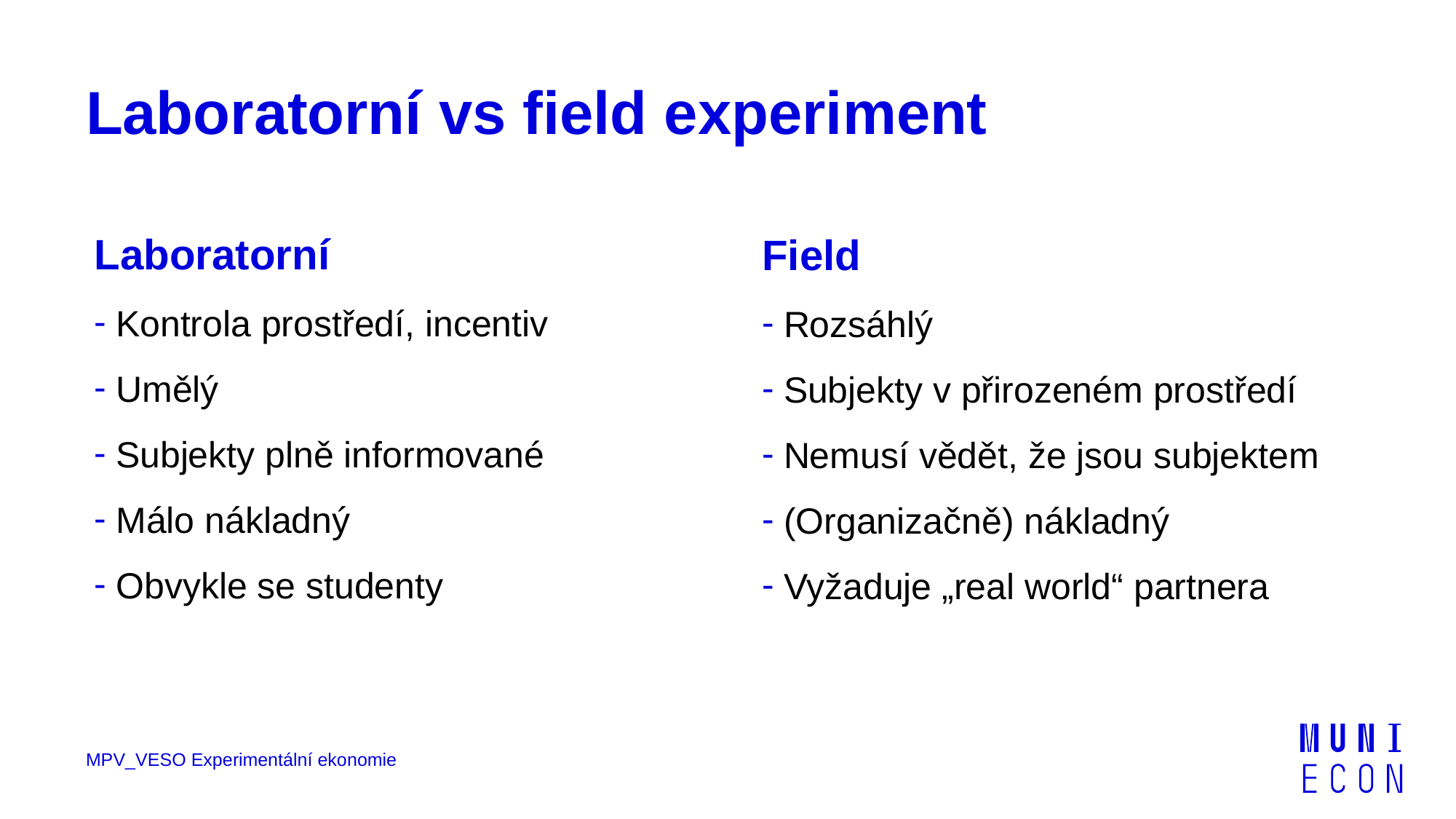

# Laboratorní vs field experiment
Laboratorní
Kontrola prostředí, incentiv
Umělý
Subjekty plně informované
Málo nákladný
Obvykle se studenty

Field
Rozsáhlý
Subjekty v přirozeném prostředí
Nemusí vědět, že jsou subjektem
(Organizačně) nákladný
Vyžaduje „real world“ partnera

MPV_VESO Experimentální ekonomie